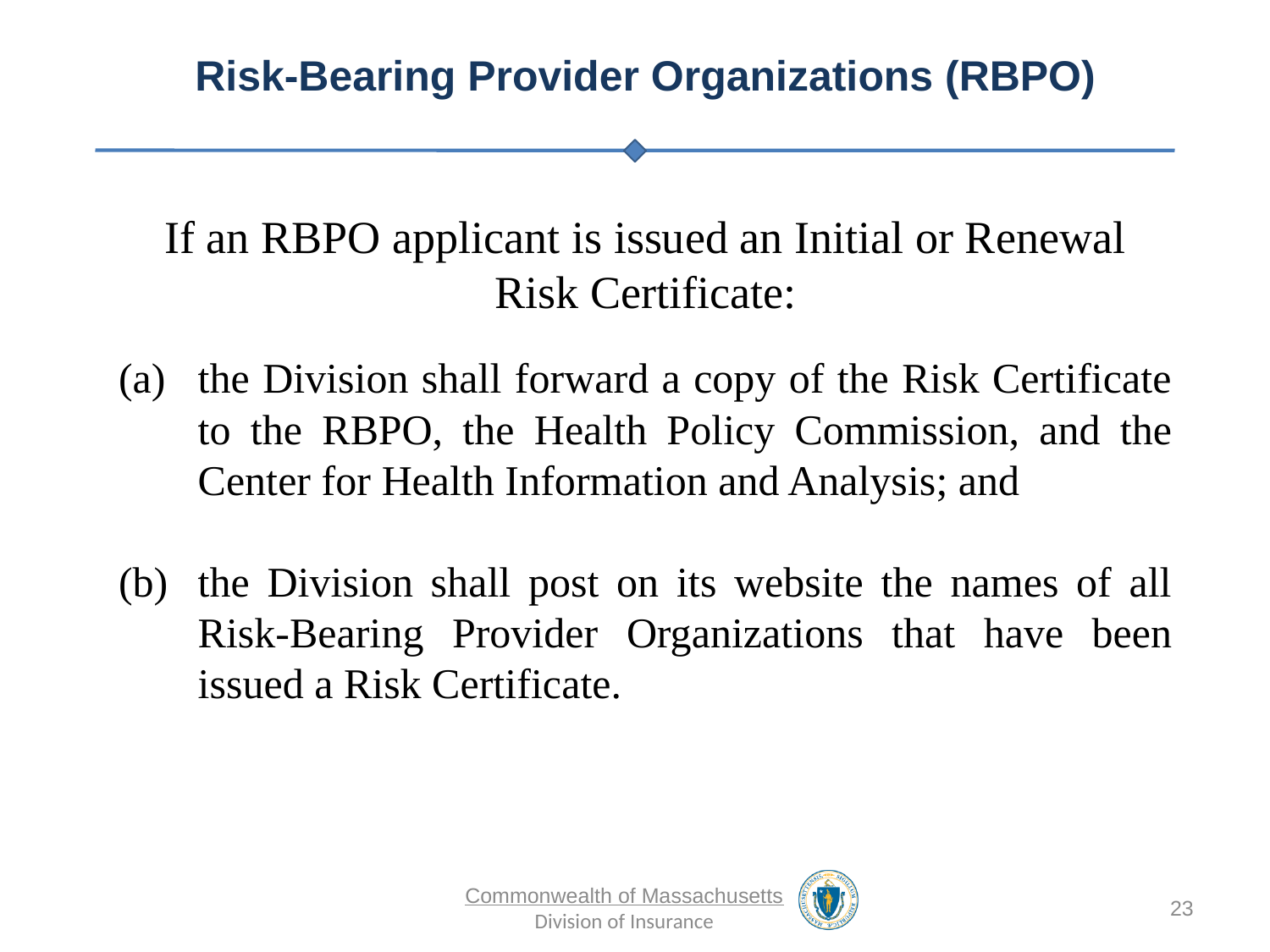

If an RBPO applicant is issued an Initial or Renewal Risk Certificate:

the Division shall forward a copy of the Risk Certificate to the RBPO, the Health Policy Commission, and the Center for Health Information and Analysis; and

the Division shall post on its website the names of all Risk-Bearing Provider Organizations that have been issued a Risk Certificate.

23